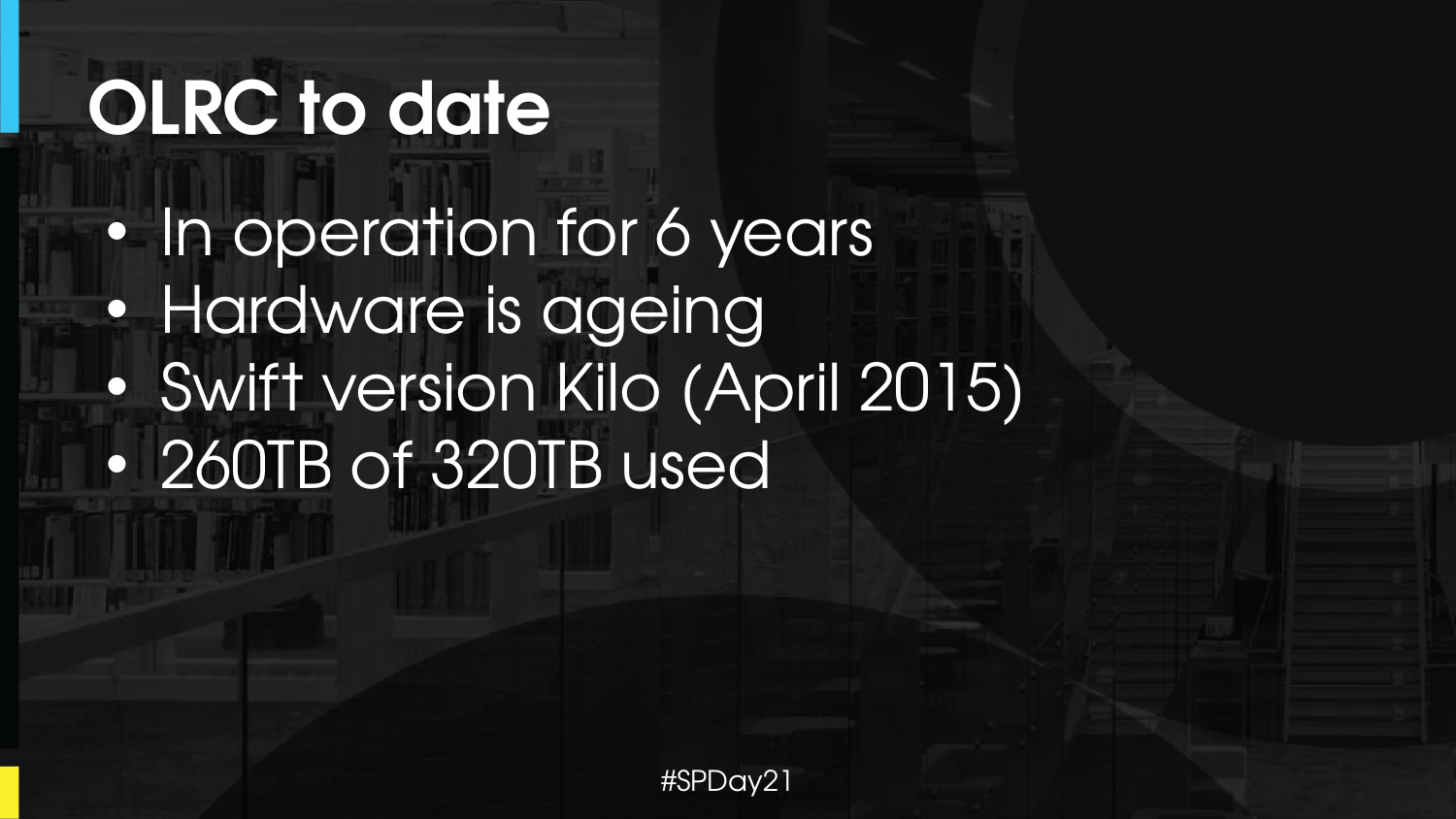

# OLRC to date
In operation for 6 years
Hardware is ageing
Swift version Kilo (April 2015)
260TB of 320TB used